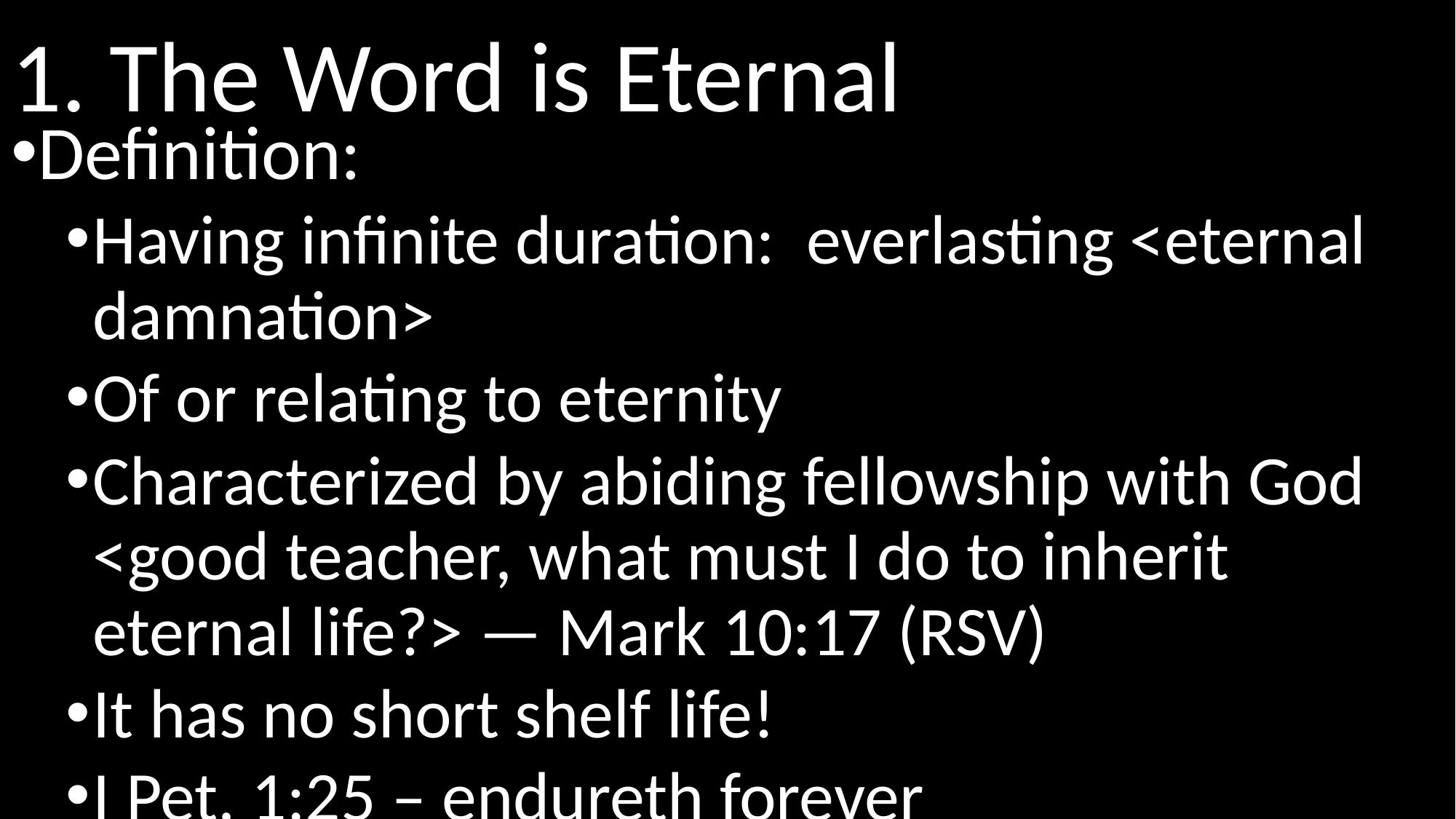

# 1. The Word is Eternal
Definition:
Having infinite duration:  everlasting <eternal damnation>
Of or relating to eternity
Characterized by abiding fellowship with God <good teacher, what must I do to inherit eternal life?> — Mark 10:17 (RSV)
It has no short shelf life!
I Pet. 1:25 – endureth forever